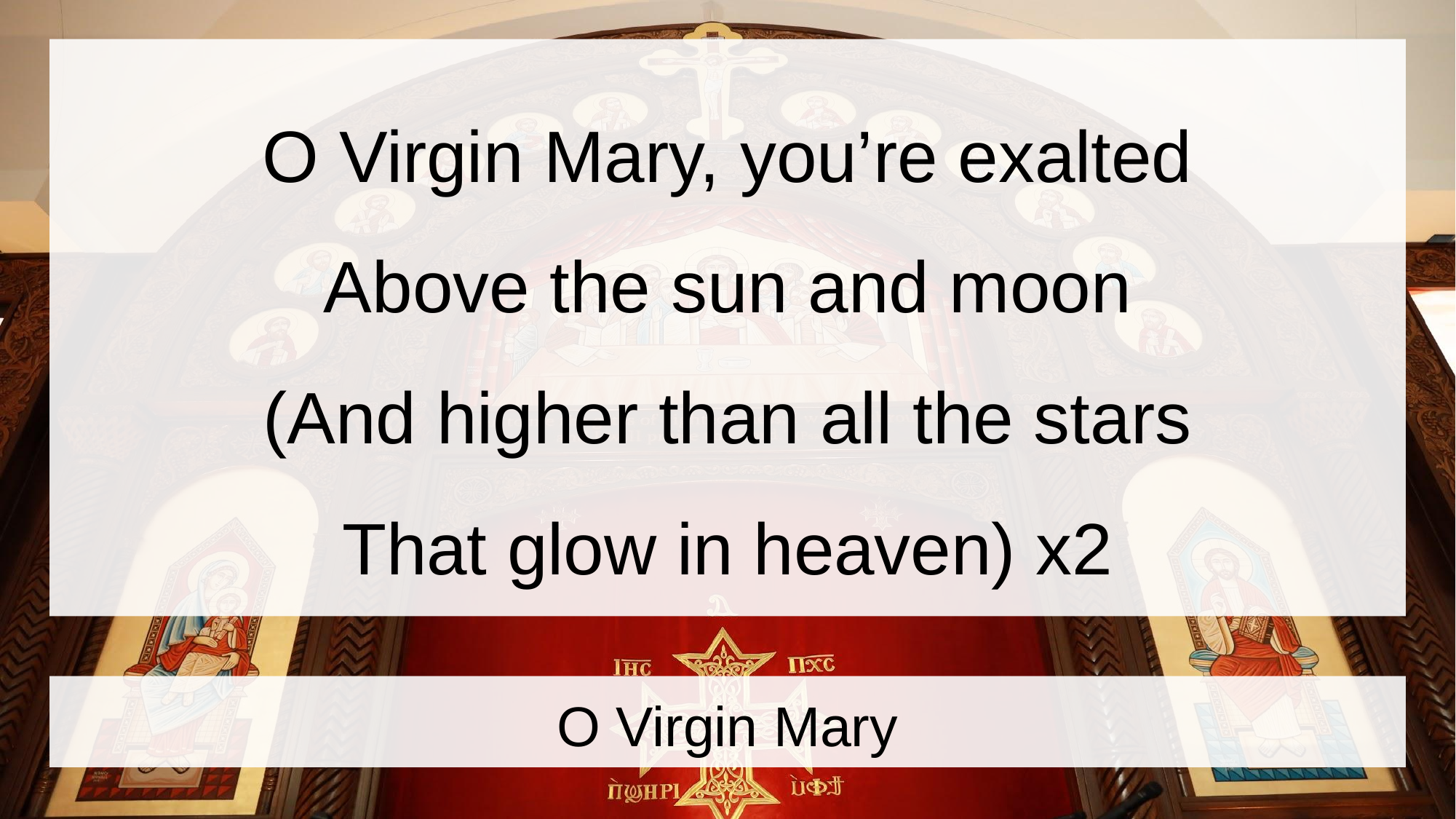

O Virgin Mary, you’re exalted
Above the sun and moon
(And higher than all the stars
That glow in heaven) x2
# O Virgin Mary